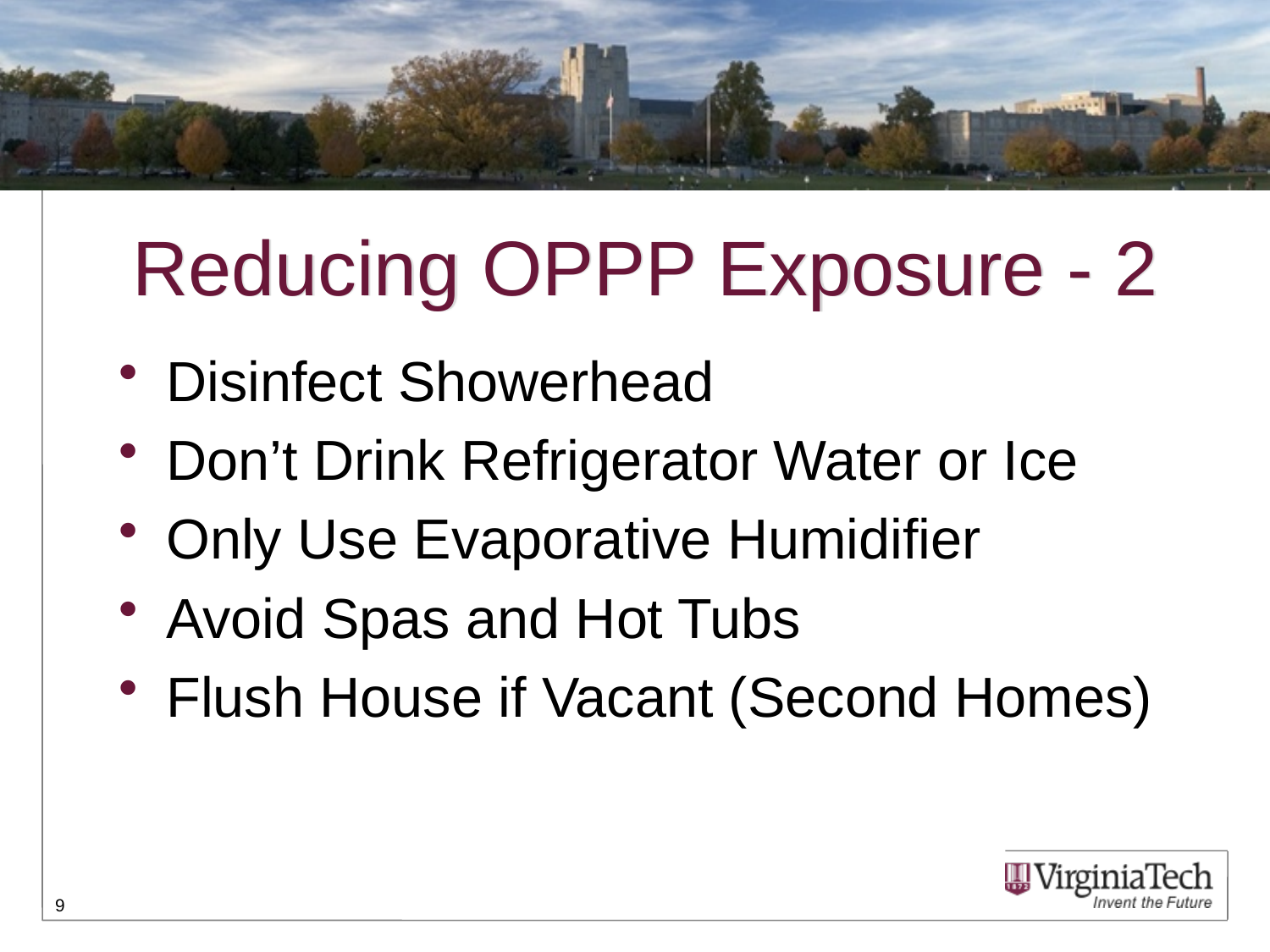

# Reducing OPPP Exposure - 2
Disinfect Showerhead
Don’t Drink Refrigerator Water or Ice
Only Use Evaporative Humidifier
Avoid Spas and Hot Tubs
Flush House if Vacant (Second Homes)

9